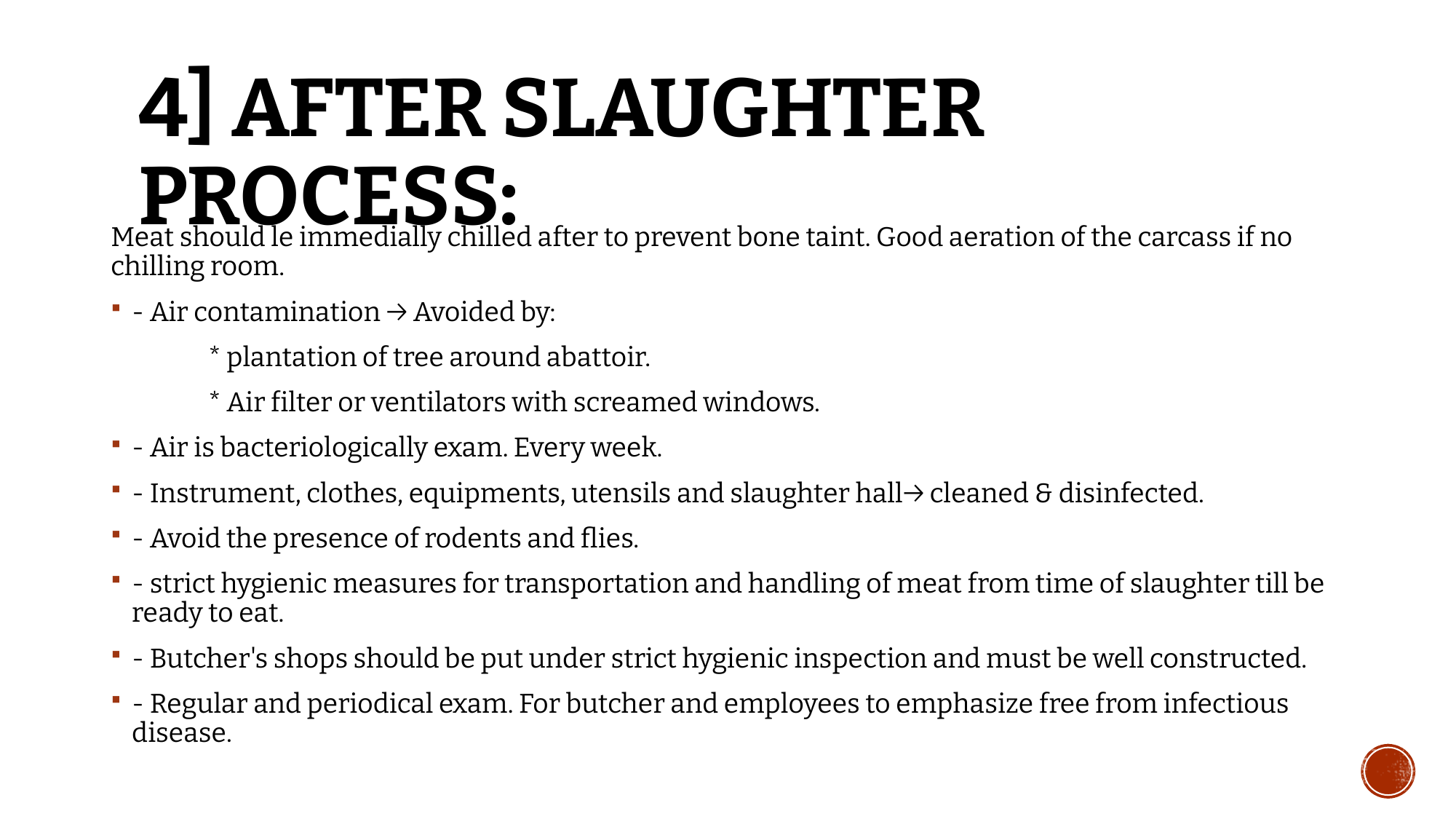

# 4] After slaughter process:
Meat should le immedially chilled after to prevent bone taint. Good aeration of the carcass if no chilling room.
- Air contamination → Avoided by:
	* plantation of tree around abattoir.
	* Air filter or ventilators with screamed windows.
- Air is bacteriologically exam. Every week.
- Instrument, clothes, equipments, utensils and slaughter hall→ cleaned & disinfected.
- Avoid the presence of rodents and flies.
- strict hygienic measures for transportation and handling of meat from time of slaughter till be ready to eat.
- Butcher's shops should be put under strict hygienic inspection and must be well constructed.
- Regular and periodical exam. For butcher and employees to emphasize free from infectious disease.